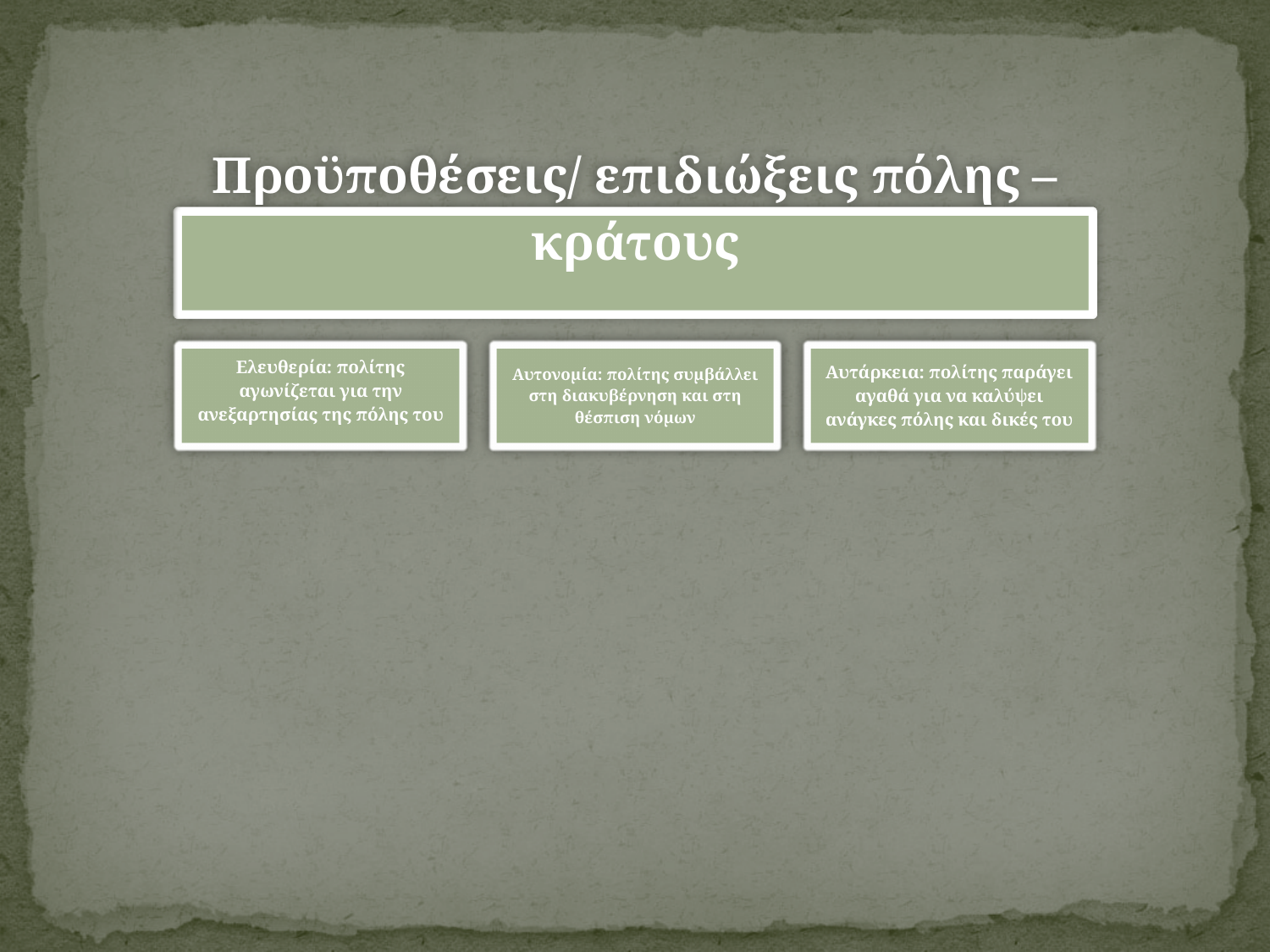

Προϋποθέσεις/ επιδιώξεις πόλης –κράτους
Ελευθερία: πολίτης αγωνίζεται για την ανεξαρτησίας της πόλης του
Αυτονομία: πολίτης συμβάλλει στη διακυβέρνηση και στη θέσπιση νόμων
Αυτάρκεια: πολίτης παράγει αγαθά για να καλύψει ανάγκες πόλης και δικές του